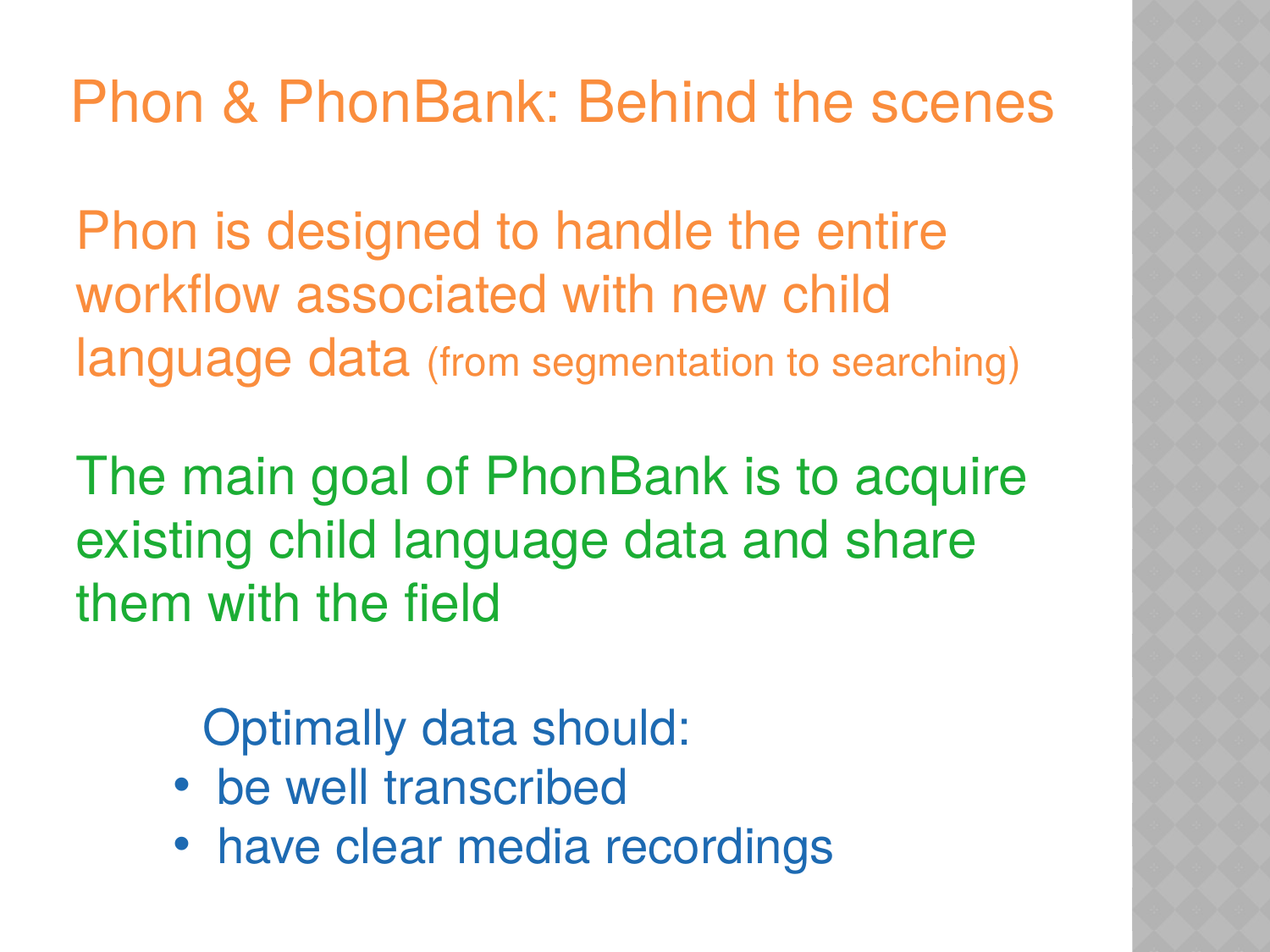

# Phon & PhonBank: Behind the scenes
Phon is designed to handle the entire workflow associated with new child language data (from segmentation to searching)

The main goal of PhonBank is to acquire existing child language data and share them with the field

	Optimally data should:
 be well transcribed
 have clear media recordings